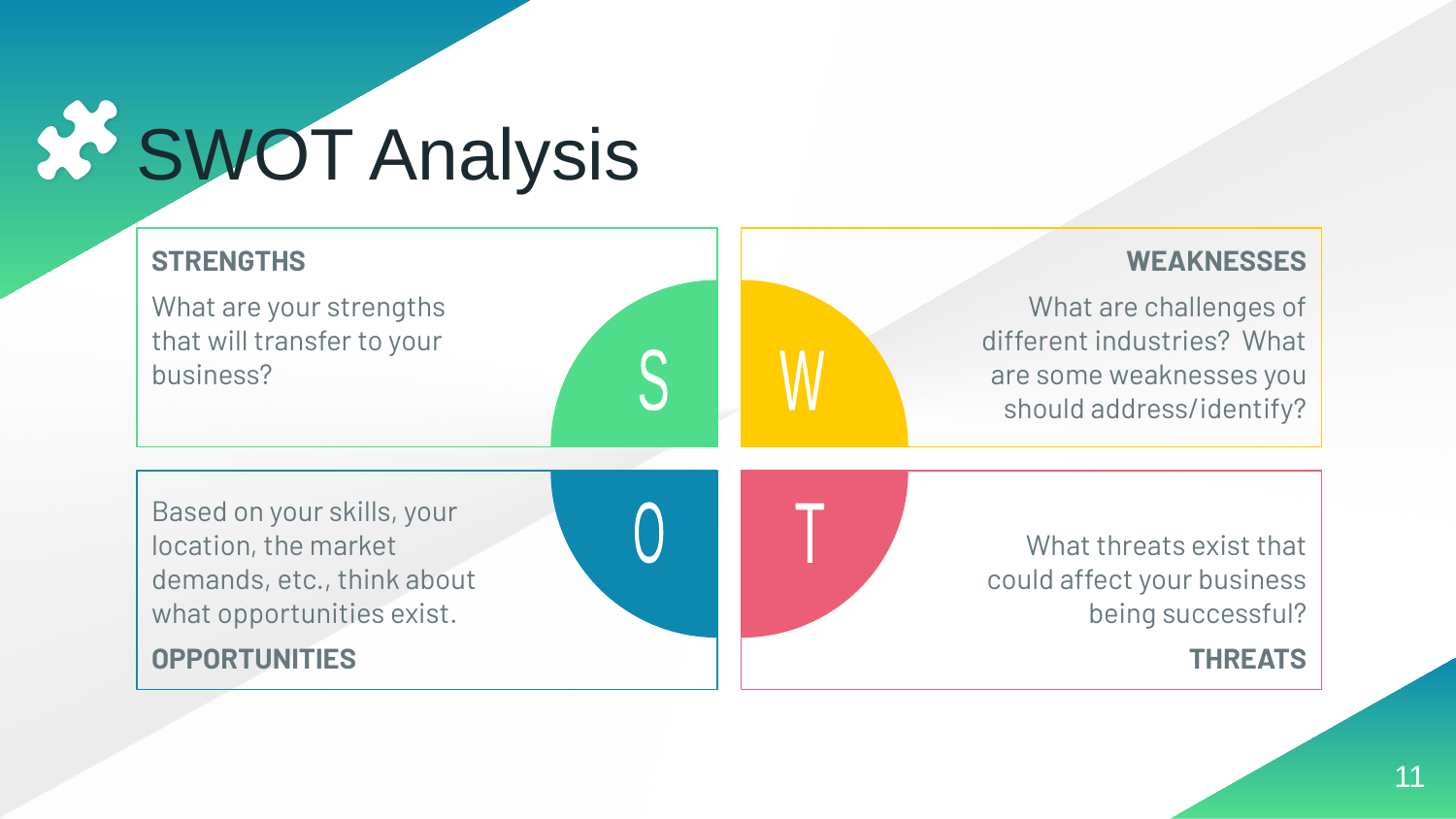

# SWOT Analysis
STRENGTHS
What are your strengths that will transfer to your business?
WEAKNESSES
What are challenges of different industries?  What are some weaknesses you should address/identify?

S
W

Based on your skills, your location, the market demands, etc., think about what opportunities exist.
OPPORTUNITIES
What threats exist that could affect your business being successful?
THREATS
O
T
11